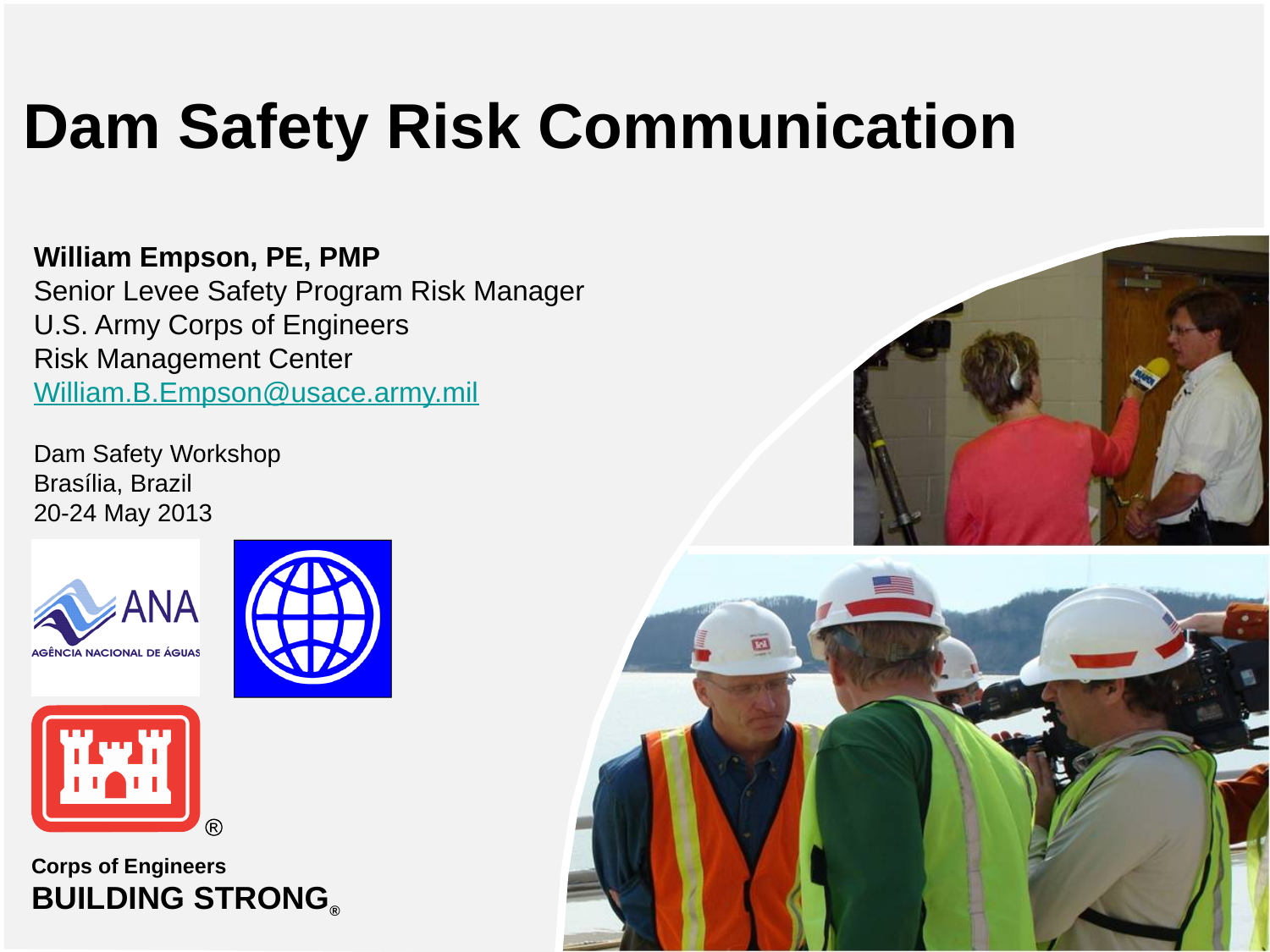

# Dam Safety Risk Communication
William Empson, PE, PMP
Senior Levee Safety Program Risk Manager
U.S. Army Corps of Engineers
Risk Management Center
William.B.Empson@usace.army.mil

Dam Safety Workshop
Brasília, Brazil
20-24 May 2013